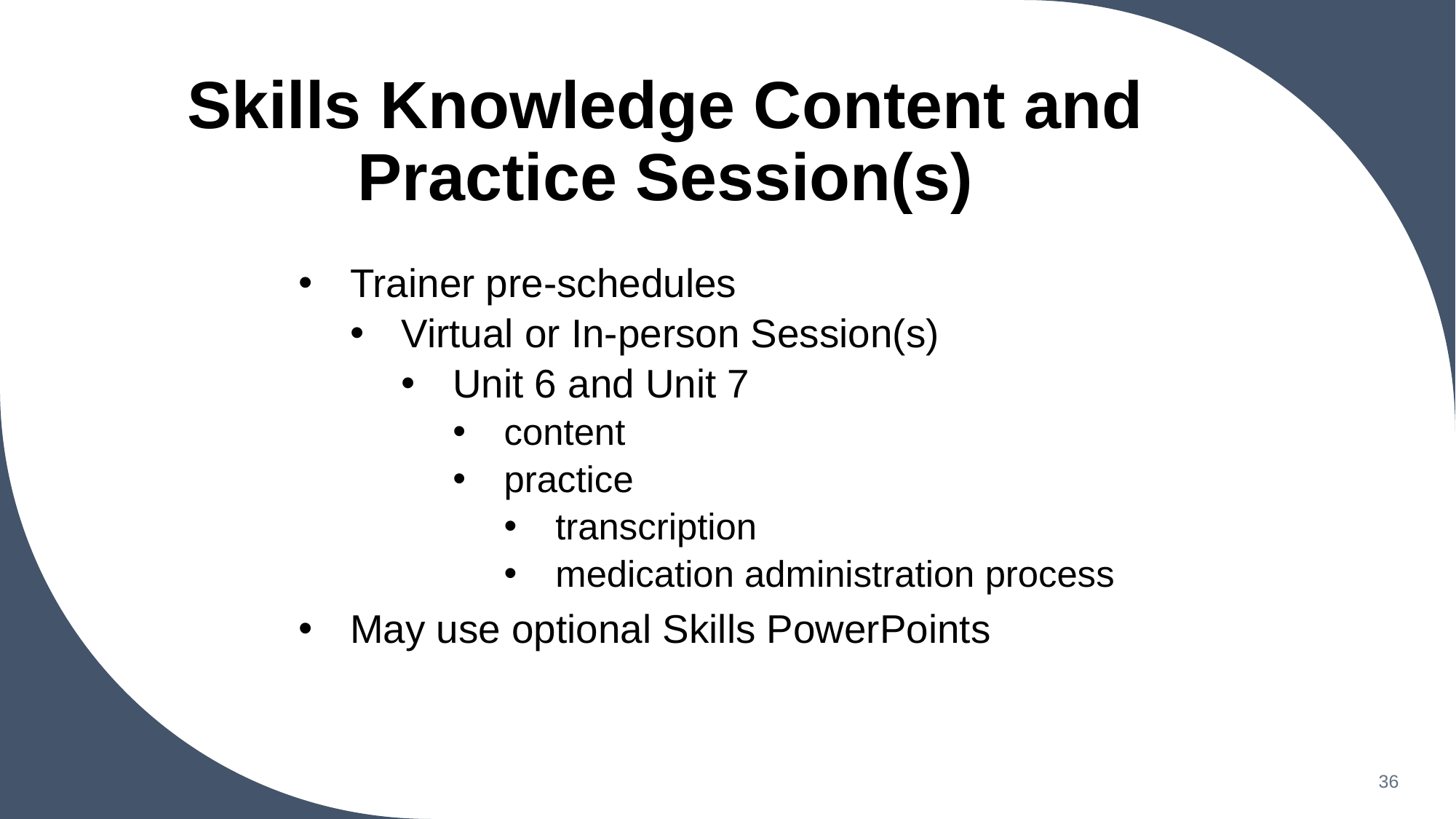

# Skills Knowledge Content and Practice Session(s)
Trainer pre-schedules
Virtual or In-person Session(s)
Unit 6 and Unit 7
content
practice
transcription
medication administration process
May use optional Skills PowerPoints
36